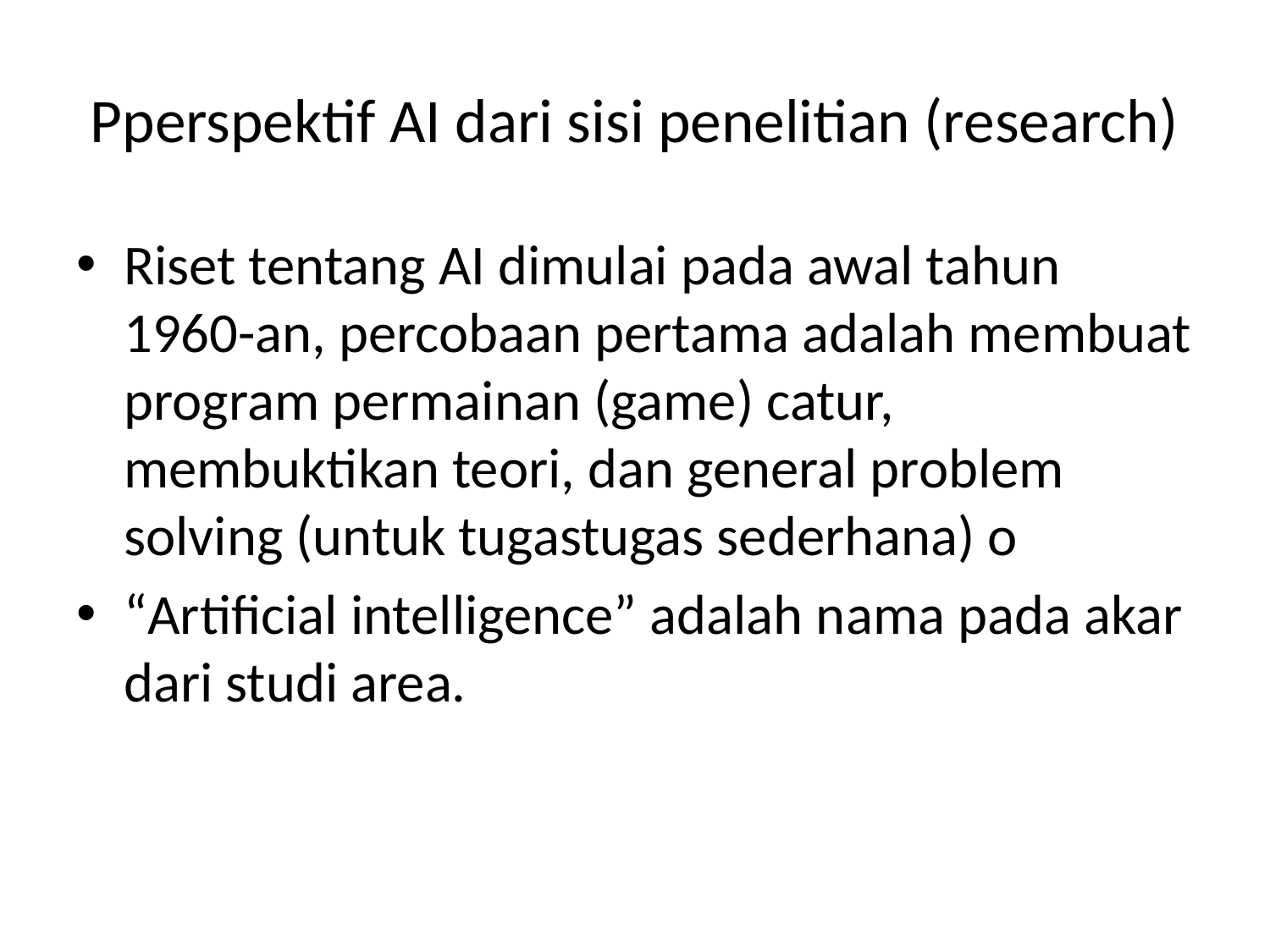

# Pperspektif AI dari sisi penelitian (research)
Riset tentang AI dimulai pada awal tahun 1960-an, percobaan pertama adalah membuat program permainan (game) catur, membuktikan teori, dan general problem solving (untuk tugastugas sederhana) o
“Artificial intelligence” adalah nama pada akar dari studi area.